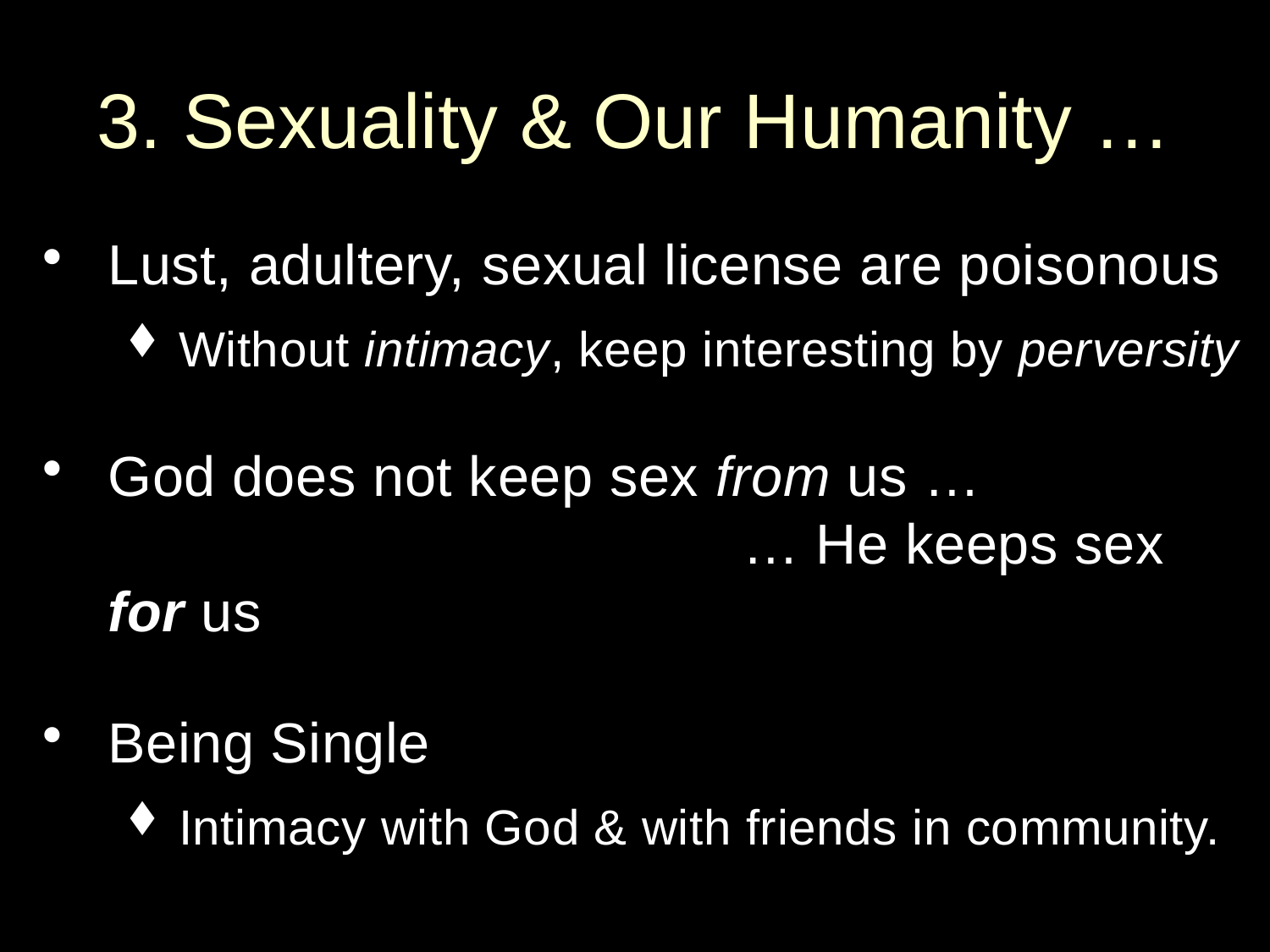

# 3. Sexuality & Our Humanity …
Lust, adultery, sexual license are poisonous
Without intimacy, keep interesting by perversity
God does not keep sex from us …								… He keeps sex for us
Being Single
Intimacy with God & with friends in community.